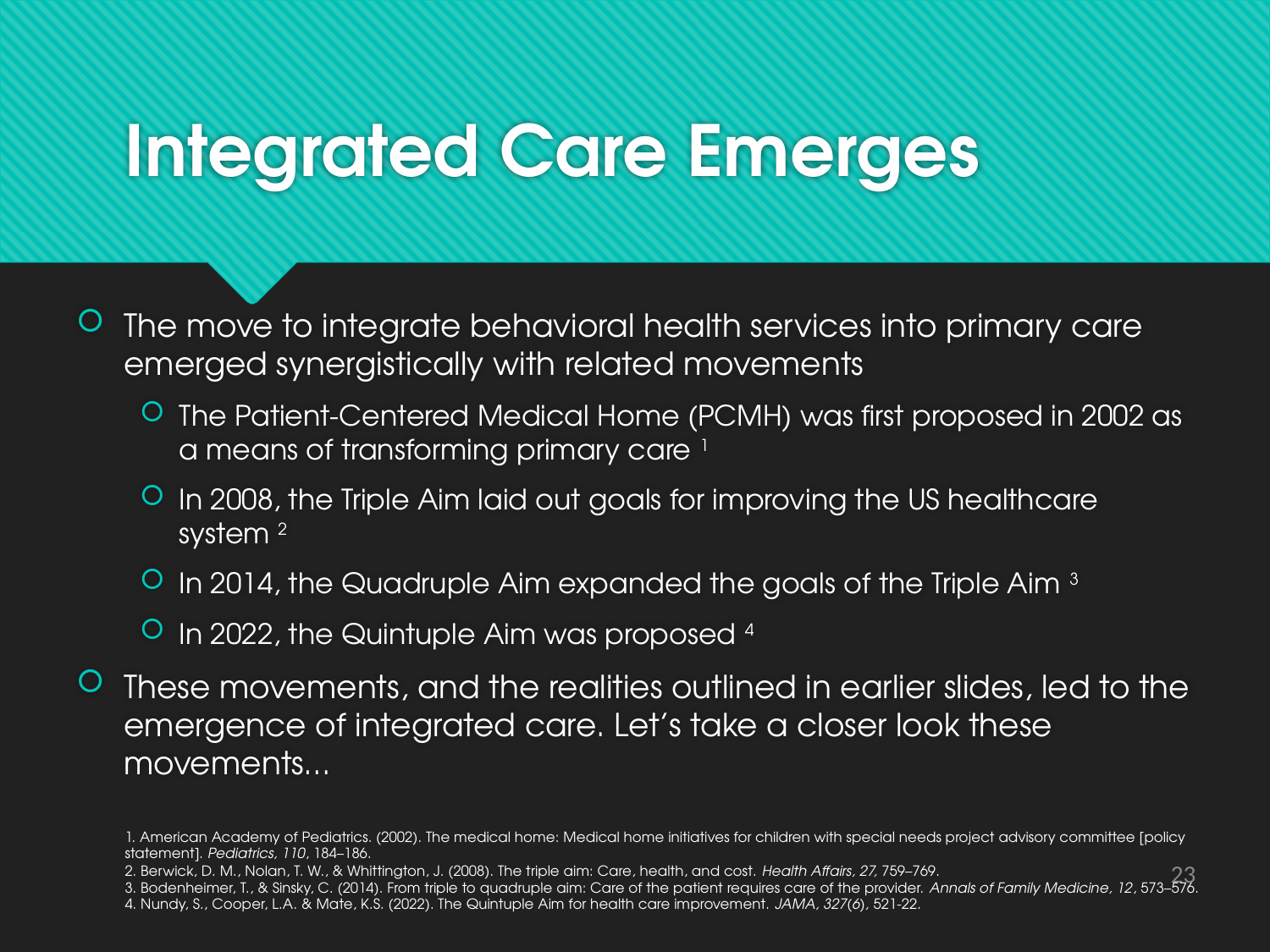

# Integrated Care Emerges
The move to integrate behavioral health services into primary care emerged synergistically with related movements
The Patient-Centered Medical Home (PCMH) was first proposed in 2002 as a means of transforming primary care 1
In 2008, the Triple Aim laid out goals for improving the US healthcare system 2
In 2014, the Quadruple Aim expanded the goals of the Triple Aim 3
In 2022, the Quintuple Aim was proposed 4
These movements, and the realities outlined in earlier slides, led to the emergence of integrated care. Let’s take a closer look these movements…
1. American Academy of Pediatrics. (2002). The medical home: Medical home initiatives for children with special needs project advisory committee [policy statement]. Pediatrics, 110, 184–186.
2. Berwick, D. M., Nolan, T. W., & Whittington, J. (2008). The triple aim: Care, health, and cost. Health Affairs, 27, 759–769.
3. Bodenheimer, T., & Sinsky, C. (2014). From triple to quadruple aim: Care of the patient requires care of the provider. Annals of Family Medicine, 12, 573–576.
4. Nundy, S., Cooper, L.A. & Mate, K.S. (2022). The Quintuple Aim for health care improvement. JAMA, 327(6), 521-22.
23